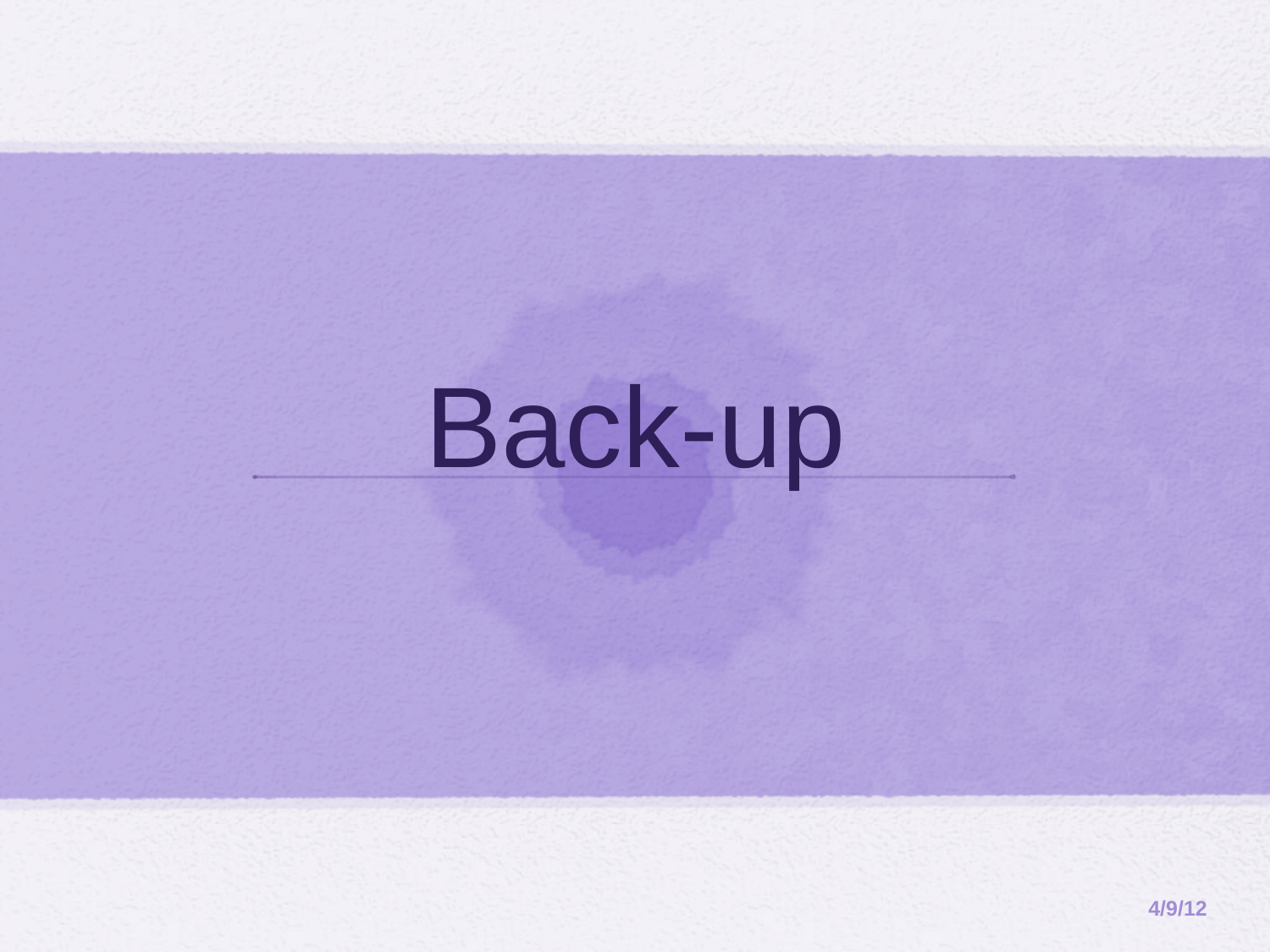

# Back-up

K. F. Loureiro - SM@LHC2012
45
4/9/12